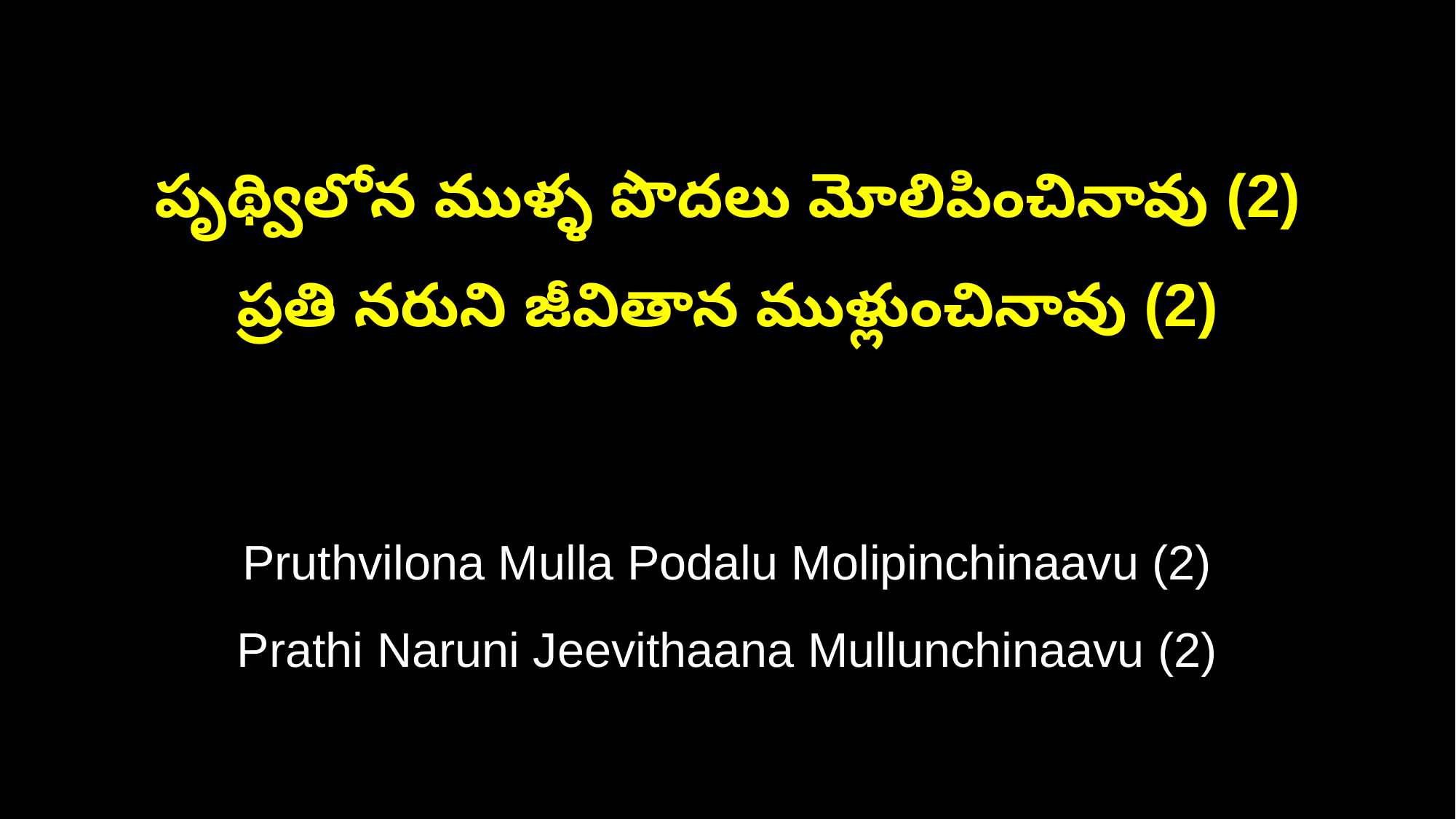

పృథ్విలోన ముళ్ళ పొదలు మోలిపించినావు (2)
ప్రతి నరుని జీవితాన ముళ్లుంచినావు (2)
Pruthvilona Mulla Podalu Molipinchinaavu (2)
Prathi Naruni Jeevithaana Mullunchinaavu (2)